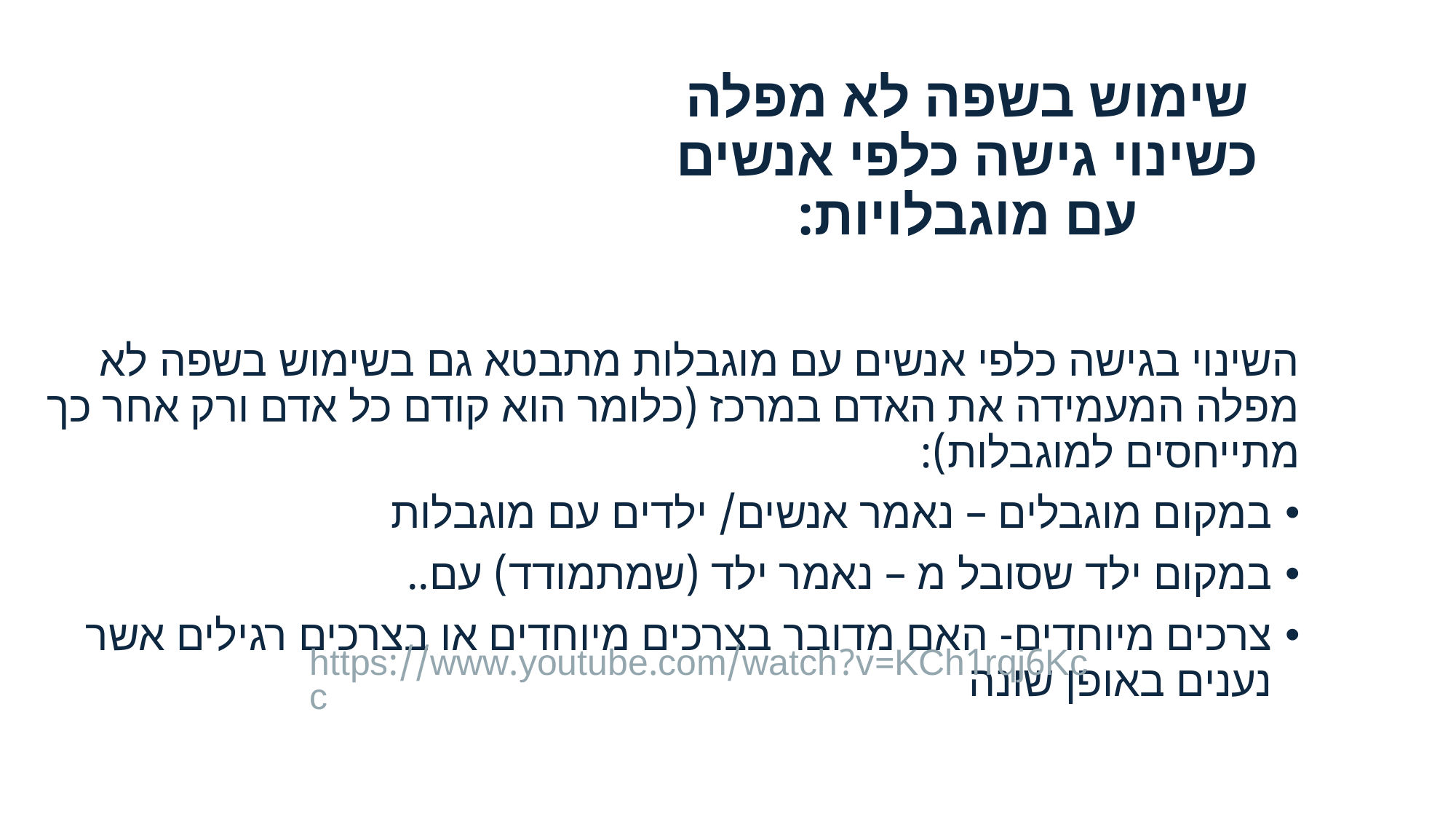

# שימוש בשפה לא מפלה כשינוי גישה כלפי אנשים עם מוגבלויות:

השינוי בגישה כלפי אנשים עם מוגבלות מתבטא גם בשימוש בשפה לא מפלה המעמידה את האדם במרכז (כלומר הוא קודם כל אדם ורק אחר כך מתייחסים למוגבלות):
במקום מוגבלים – נאמר אנשים/ ילדים עם מוגבלות
במקום ילד שסובל מ – נאמר ילד (שמתמודד) עם..
צרכים מיוחדים- האם מדובר בצרכים מיוחדים או בצרכים רגילים אשר נענים באופן שונה

https://www.youtube.com/watch?v=KCh1rqj6Kcc